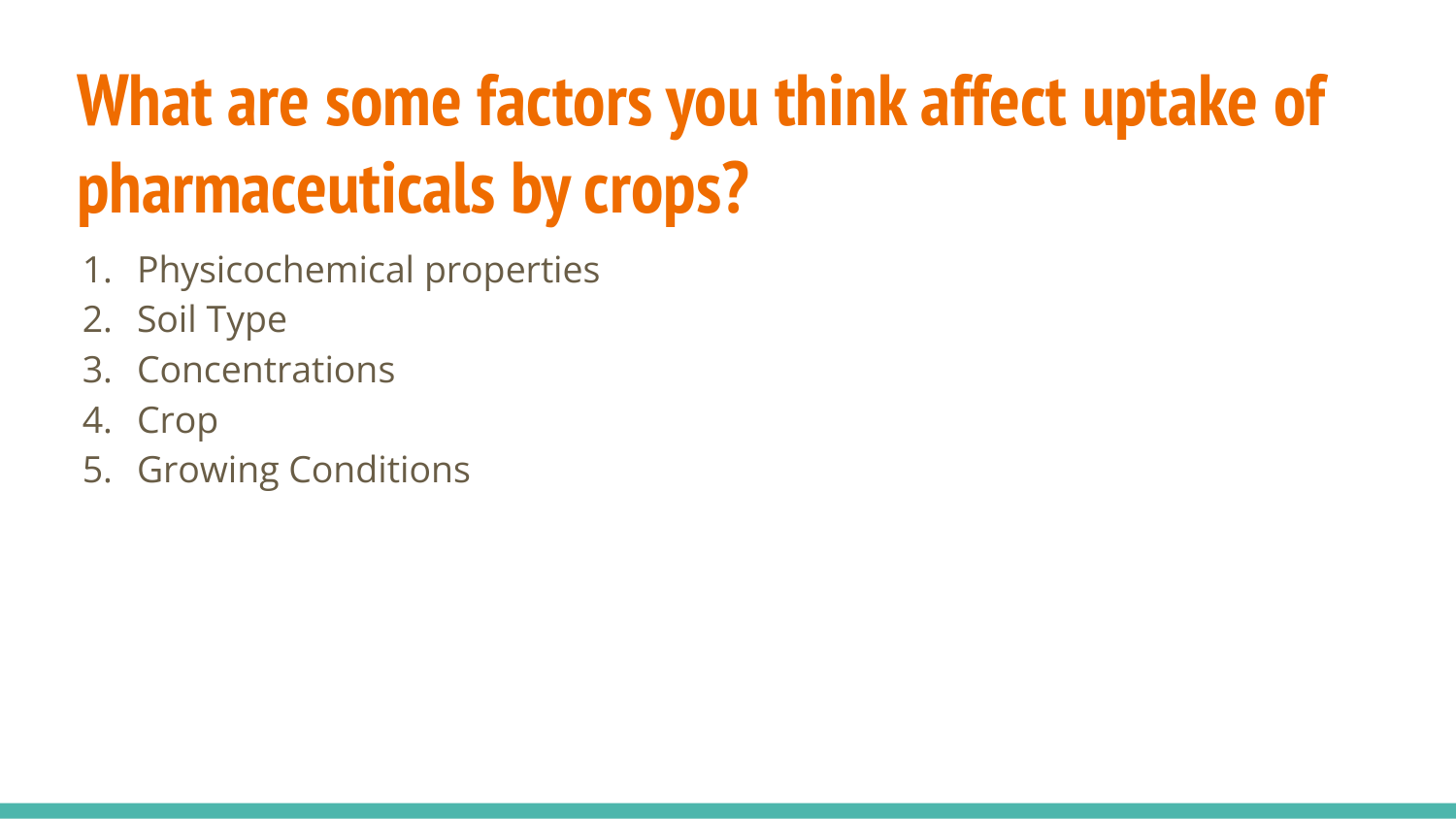

# What are some factors you think affect uptake of pharmaceuticals by crops?
Physicochemical properties
Soil Type
Concentrations
Crop
Growing Conditions